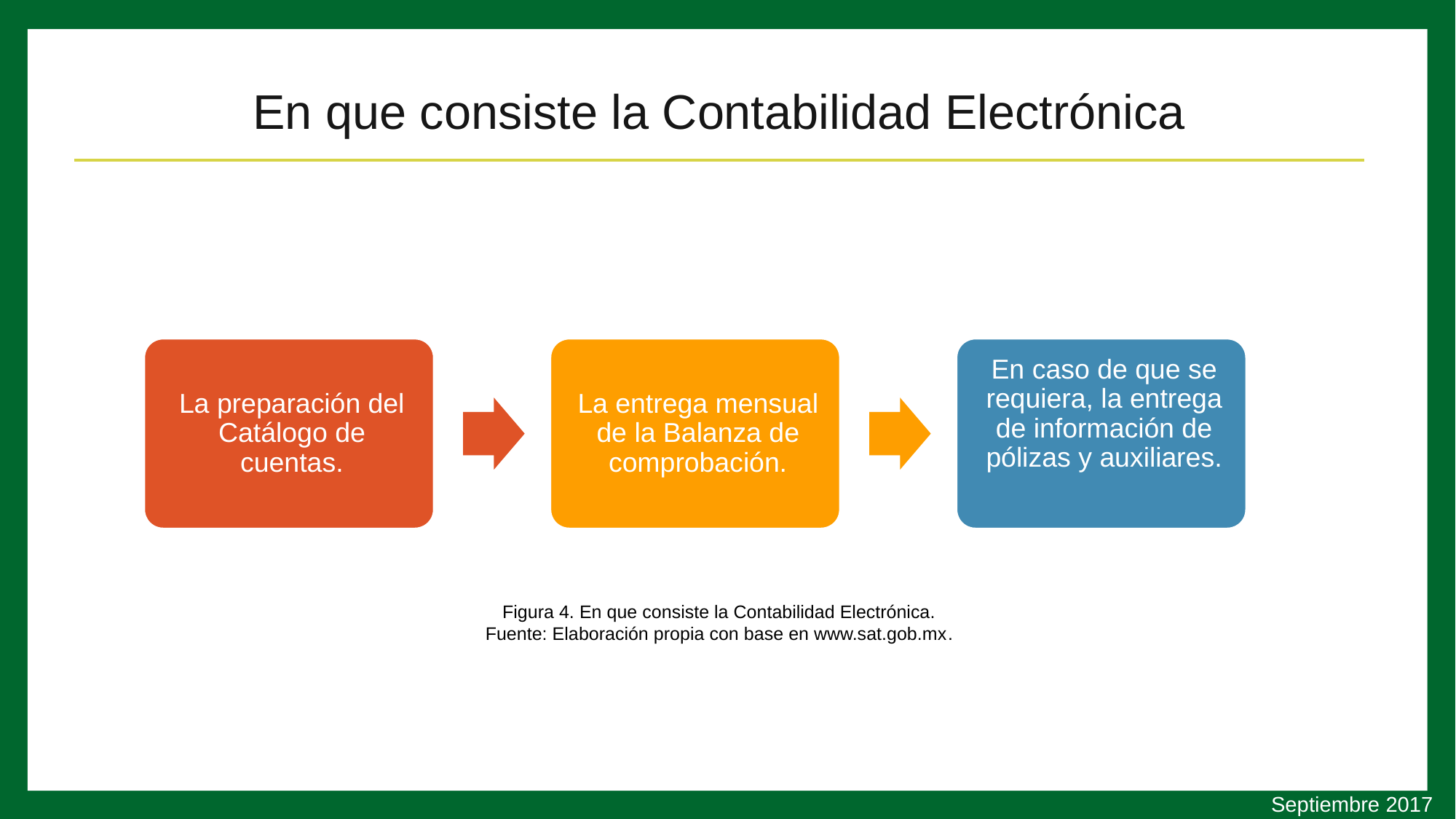

# En que consiste la Contabilidad Electrónica
La preparación del Catálogo de cuentas.

La entrega mensual de la Balanza de comprobación.

En caso de que se requiera, la entrega de información de pólizas y auxiliares.

Figura 4. En que consiste la Contabilidad Electrónica.
 Fuente: Elaboración propia con base en www.sat.gob.mx.
Septiembre 2017